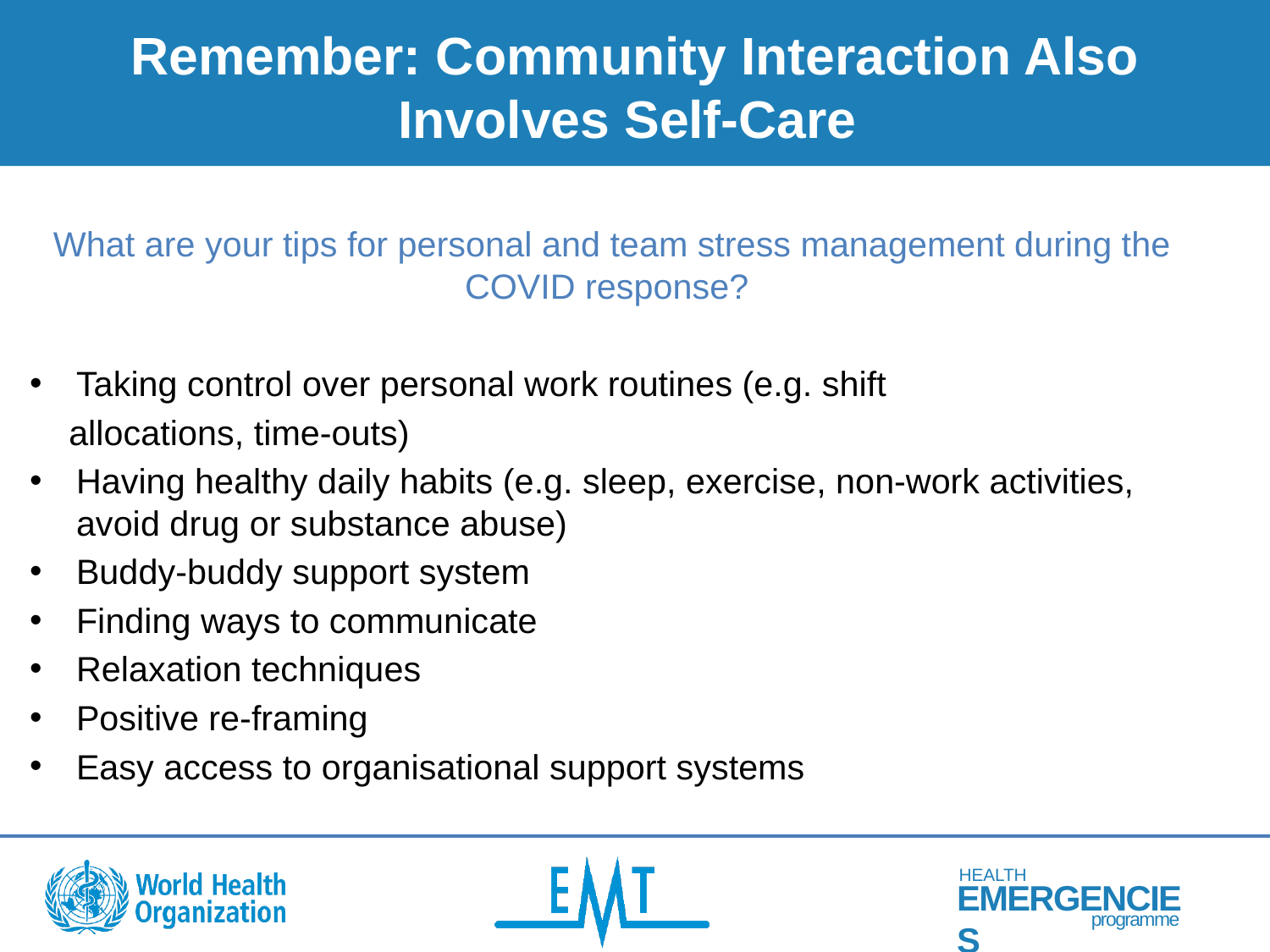

# Remember: Community Interaction Also Involves Self-Care
What are your tips for personal and team stress management during the COVID response?

Taking control over personal work routines (e.g. shift
    allocations, time-outs)
Having healthy daily habits (e.g. sleep, exercise, non-work activities, avoid drug or substance abuse)
Buddy-buddy support system
Finding ways to communicate
Relaxation techniques
Positive re-framing
Easy access to organisational support systems